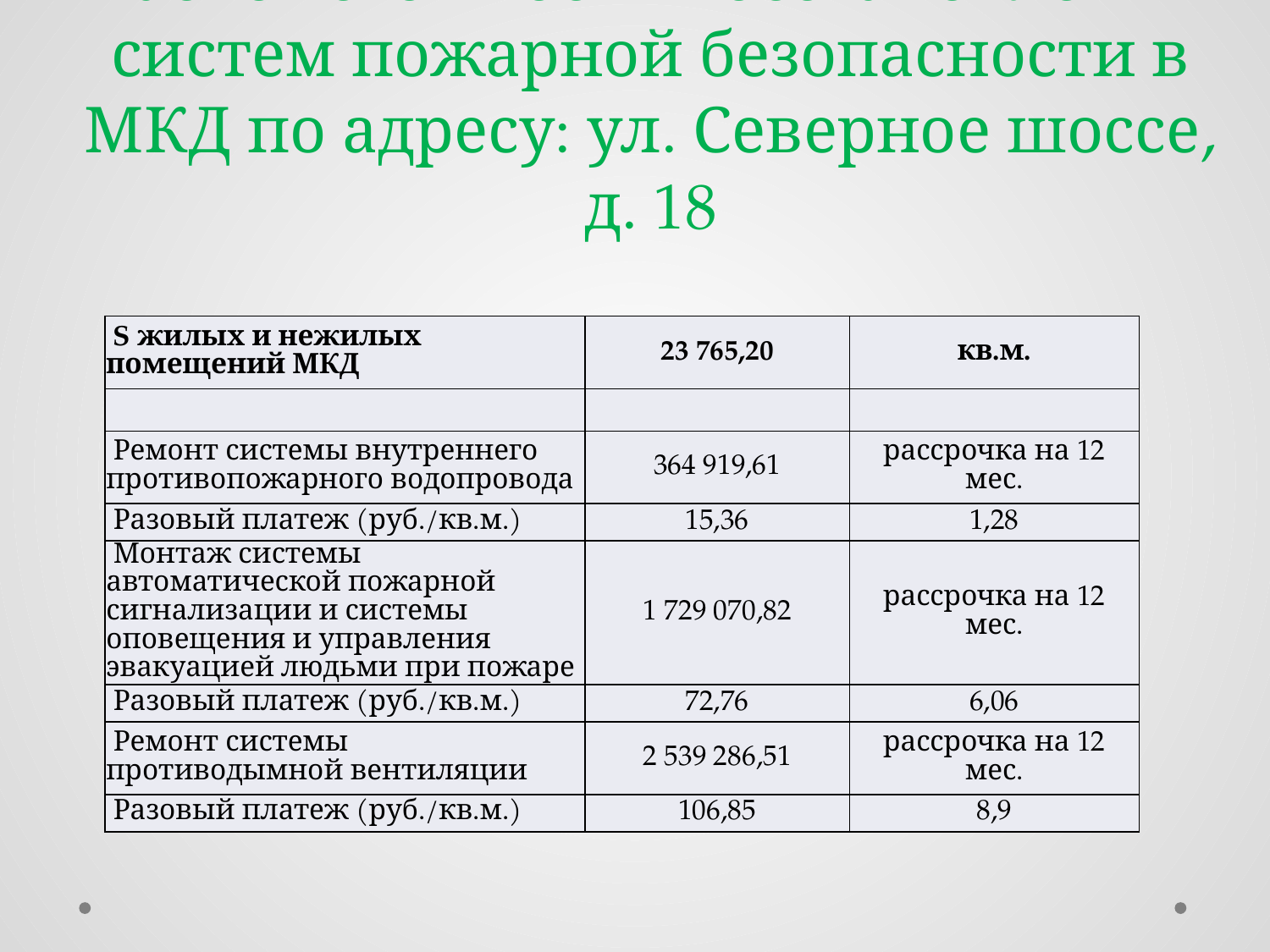

# Расчет стоимости восстановления систем пожарной безопасности в МКД по адресу: ул. Северное шоссе, д. 18
| S жилых и нежилых помещений МКД | 23 765,20 | кв.м. |
| --- | --- | --- |
|  |  |  |
| Ремонт системы внутреннего противопожарного водопровода | 364 919,61 | рассрочка на 12 мес. |
| Разовый платеж (руб./кв.м.) | 15,36 | 1,28 |
| Монтаж системы автоматической пожарной сигнализации и системы оповещения и управления эвакуацией людьми при пожаре | 1 729 070,82 | рассрочка на 12 мес. |
| Разовый платеж (руб./кв.м.) | 72,76 | 6,06 |
| Ремонт системы противодымной вентиляции | 2 539 286,51 | рассрочка на 12 мес. |
| Разовый платеж (руб./кв.м.) | 106,85 | 8,9 |